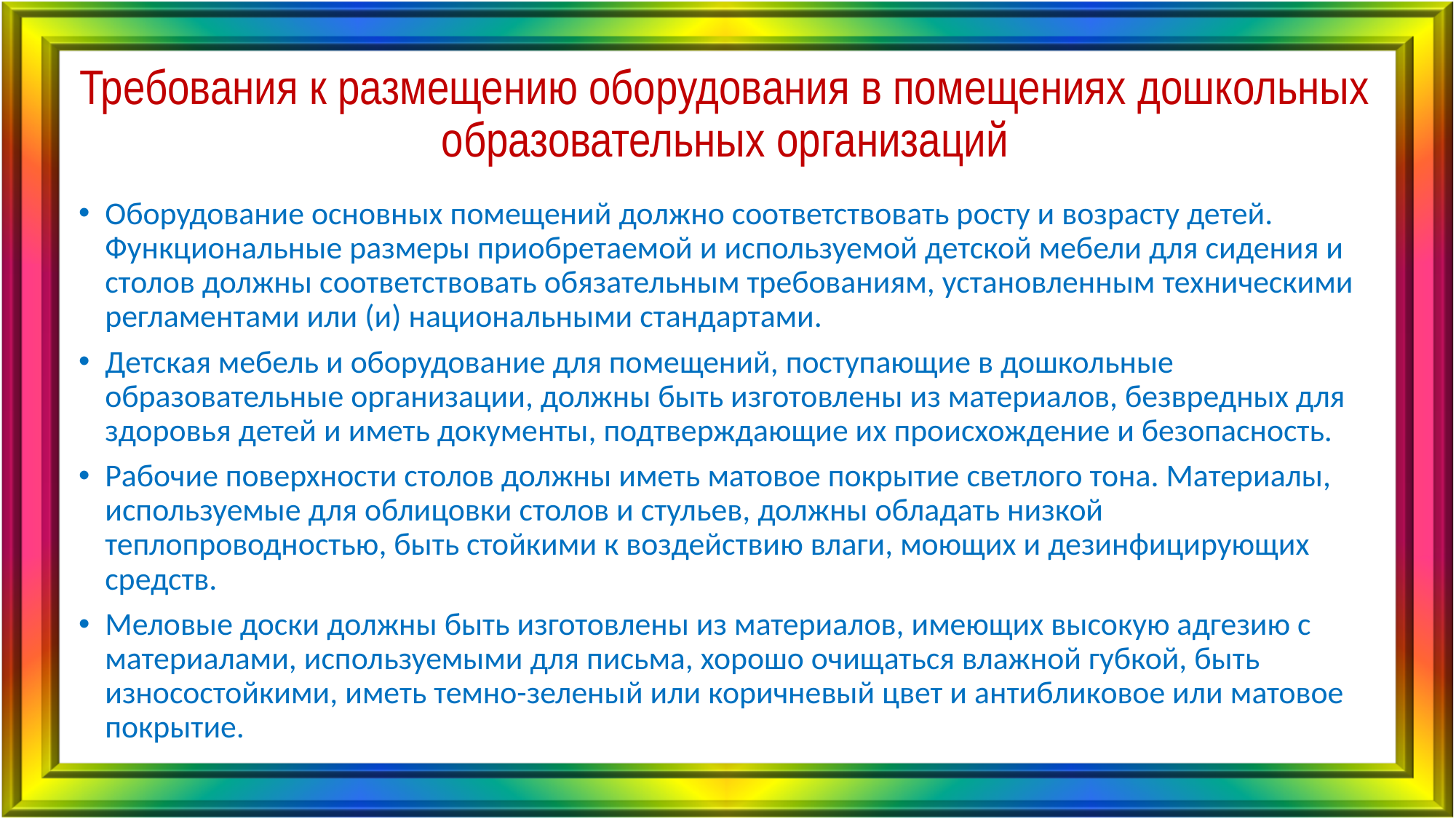

# Требования к размещению оборудования в помещениях дошкольных образовательных организаций
Оборудование основных помещений должно соответствовать росту и возрасту детей. Функциональные размеры приобретаемой и используемой детской мебели для сидения и столов должны соответствовать обязательным требованиям, установленным техническими регламентами или (и) национальными стандартами.
Детская мебель и оборудование для помещений, поступающие в дошкольные образовательные организации, должны быть изготовлены из материалов, безвредных для здоровья детей и иметь документы, подтверждающие их происхождение и безопасность.
Рабочие поверхности столов должны иметь матовое покрытие светлого тона. Материалы, используемые для облицовки столов и стульев, должны обладать низкой теплопроводностью, быть стойкими к воздействию влаги, моющих и дезинфицирующих средств.
Меловые доски должны быть изготовлены из материалов, имеющих высокую адгезию с материалами, используемыми для письма, хорошо очищаться влажной губкой, быть износостойкими, иметь темно-зеленый или коричневый цвет и антибликовое или матовое покрытие.